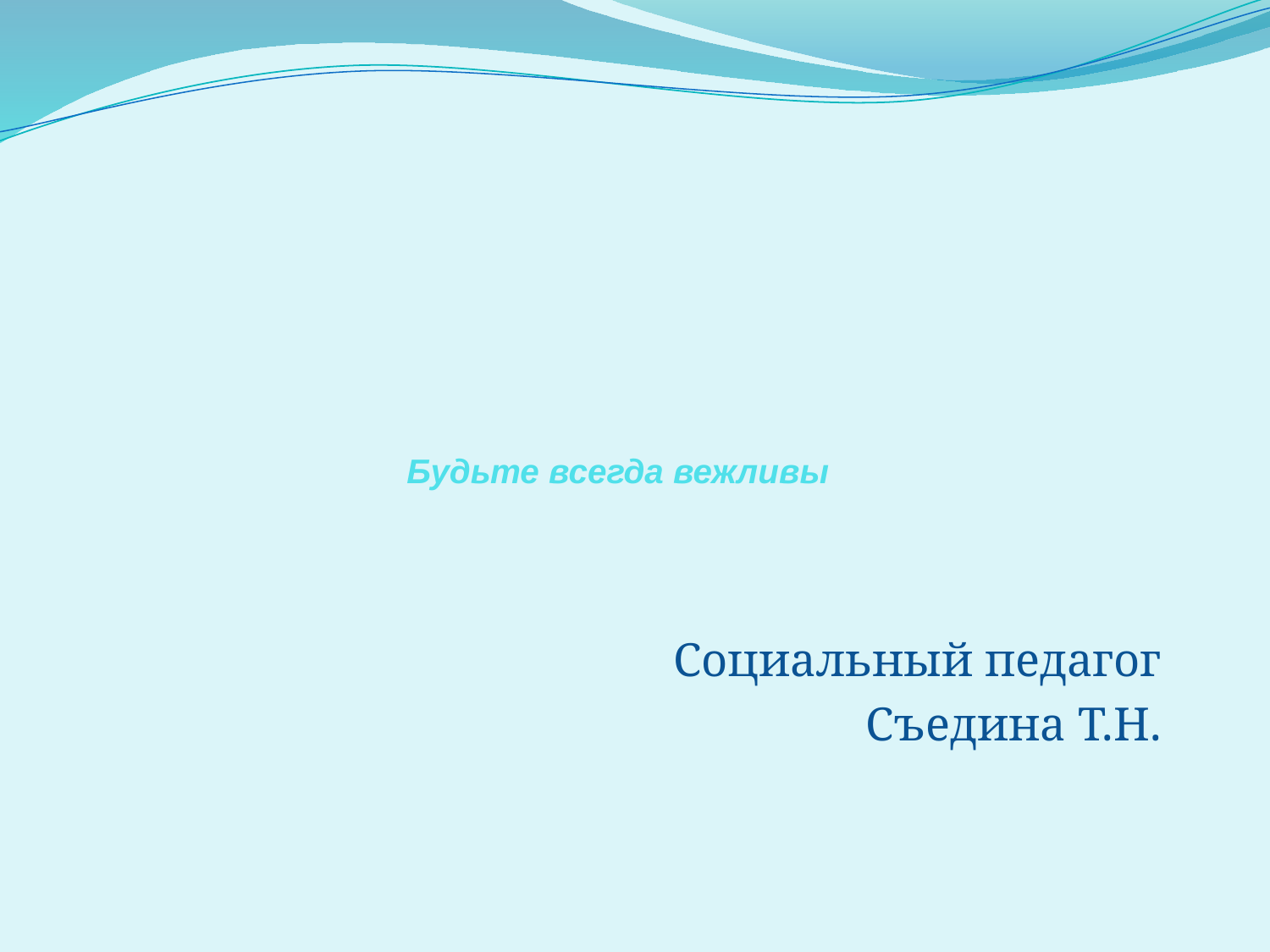

# Будьте всегда вежливы
Социальный педагог
Съедина Т.Н.